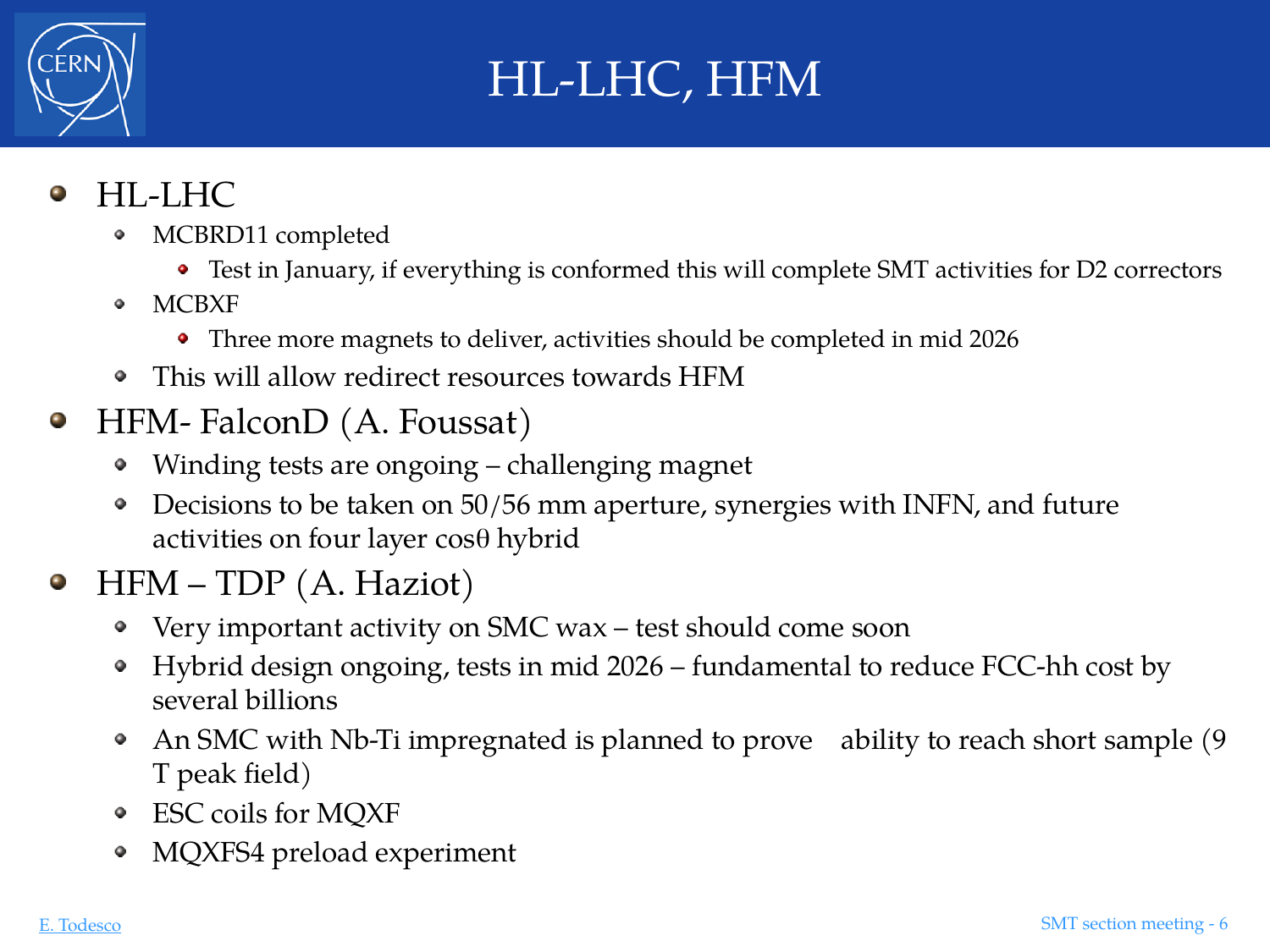

# HL-LHC, HFM
HL-LHC
MCBRD11 completed
Test in January, if everything is conformed this will complete SMT activities for D2 correctors
MCBXF
Three more magnets to deliver, activities should be completed in mid 2026
This will allow redirect resources towards HFM
HFM- FalconD (A. Foussat)
Winding tests are ongoing – challenging magnet
Decisions to be taken on 50/56 mm aperture, synergies with INFN, and future activities on four layer cosθ hybrid
HFM – TDP (A. Haziot)
Very important activity on SMC wax – test should come soon
Hybrid design ongoing, tests in mid 2026 – fundamental to reduce FCC-hh cost by several billions
An SMC with Nb-Ti impregnated is planned to prove    ability to reach short sample (9 T peak field)
ESC coils for MQXF
MQXFS4 preload experiment
SMT section meeting - 6